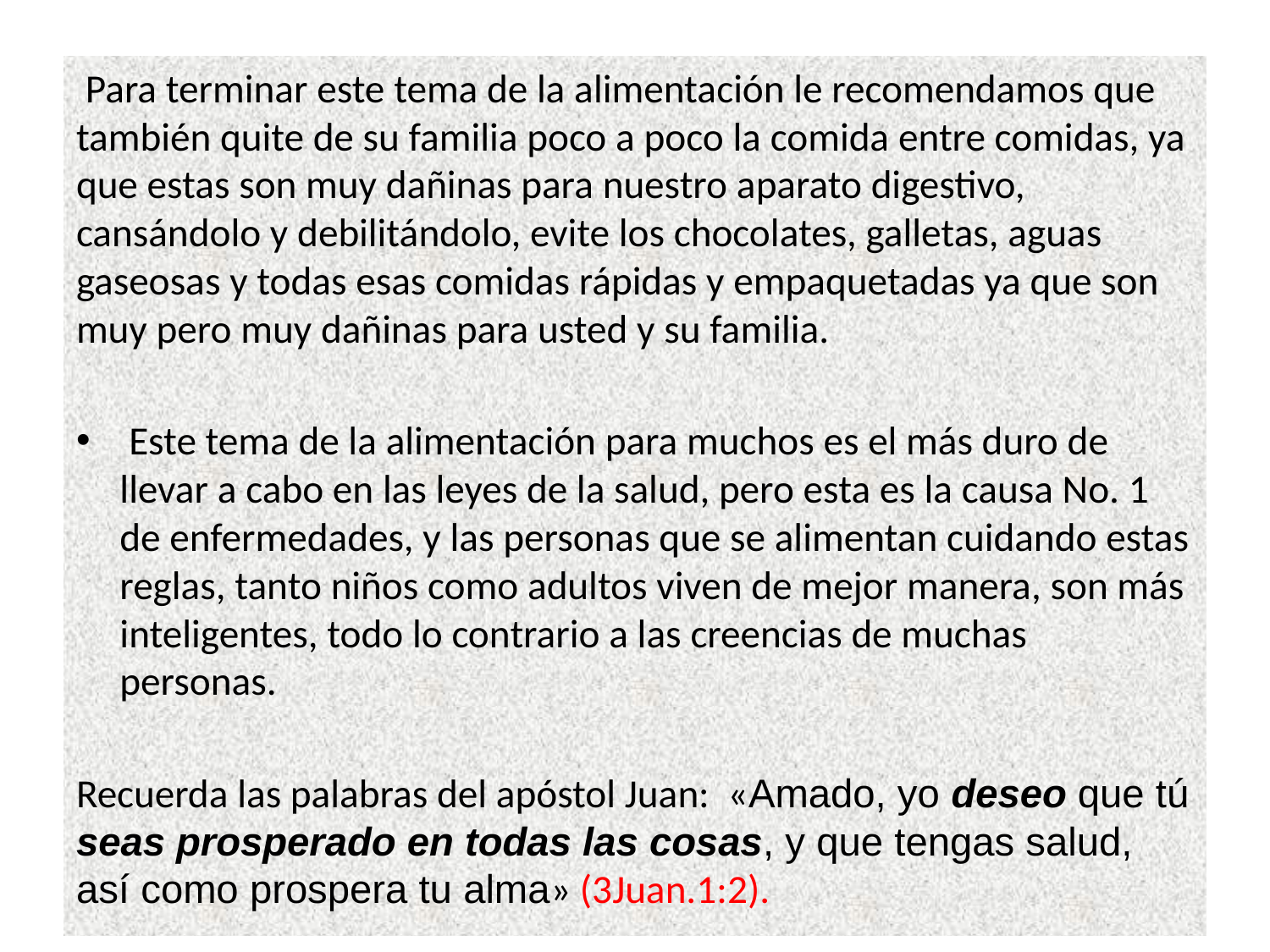

Para terminar este tema de la alimentación le recomendamos que también quite de su familia poco a poco la comida entre comidas, ya que estas son muy dañinas para nuestro aparato digestivo, cansándolo y debilitándolo, evite los chocolates, galletas, aguas gaseosas y todas esas comidas rápidas y empaquetadas ya que son muy pero muy dañinas para usted y su familia.

 Este tema de la alimentación para muchos es el más duro de llevar a cabo en las leyes de la salud, pero esta es la causa No. 1 de enfermedades, y las personas que se alimentan cuidando estas reglas, tanto niños como adultos viven de mejor manera, son más inteligentes, todo lo contrario a las creencias de muchas personas.

Recuerda las palabras del apóstol Juan:  «Amado, yo deseo que tú seas prosperado en todas las cosas, y que tengas salud, así como prospera tu alma» (3Juan.1:2).